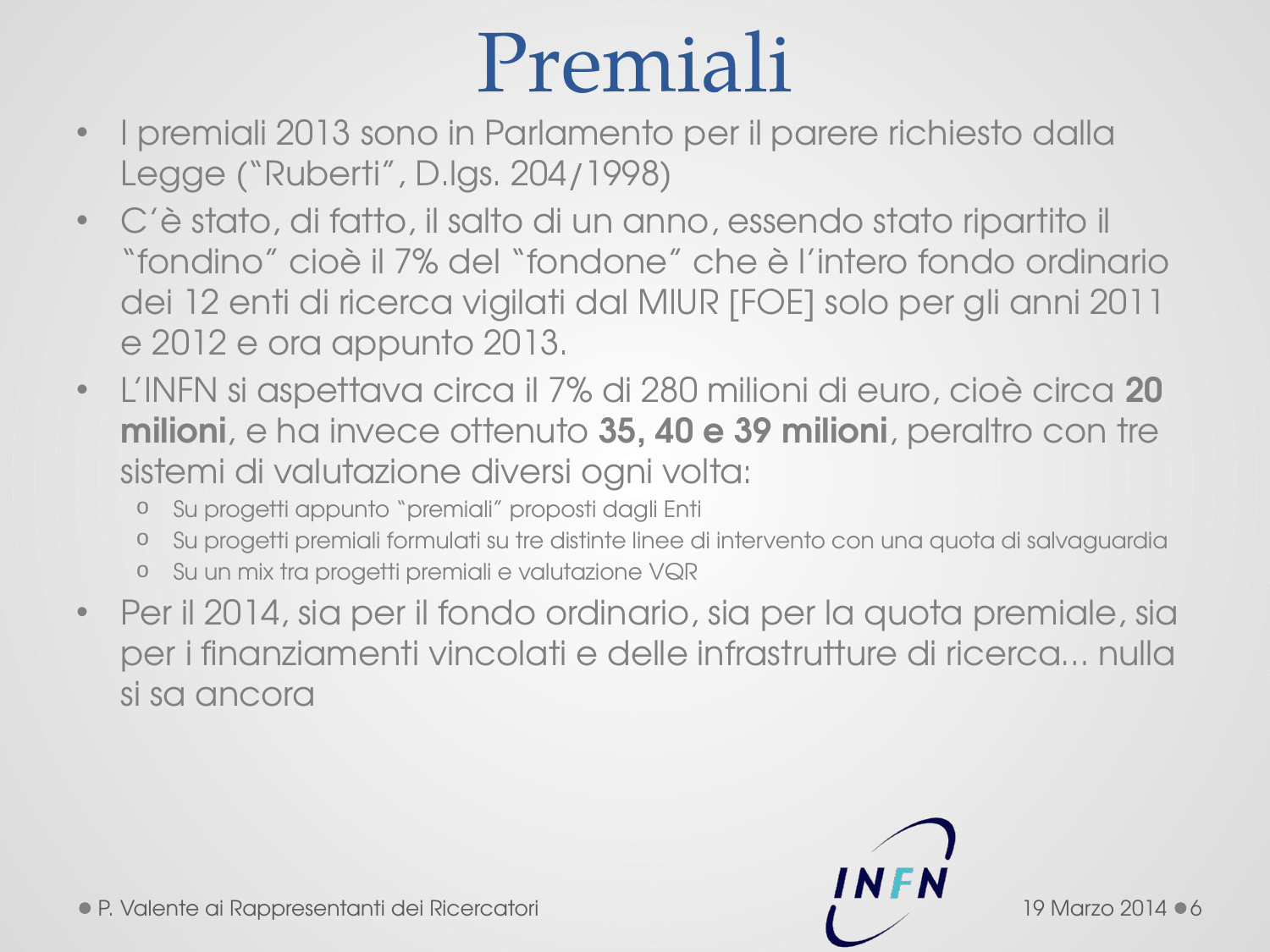

# Premiali
I premiali 2013 sono in Parlamento per il parere richiesto dalla Legge (“Ruberti”, D.lgs. 204/1998)
C’è stato, di fatto, il salto di un anno, essendo stato ripartito il “fondino” cioè il 7% del “fondone” che è l’intero fondo ordinario dei 12 enti di ricerca vigilati dal MIUR [FOE] solo per gli anni 2011 e 2012 e ora appunto 2013.
L’INFN si aspettava circa il 7% di 280 milioni di euro, cioè circa 20 milioni, e ha invece ottenuto 35, 40 e 39 milioni, peraltro con tre sistemi di valutazione diversi ogni volta:
Su progetti appunto “premiali” proposti dagli Enti
Su progetti premiali formulati su tre distinte linee di intervento con una quota di salvaguardia
Su un mix tra progetti premiali e valutazione VQR
Per il 2014, sia per il fondo ordinario, sia per la quota premiale, sia per i finanziamenti vincolati e delle infrastrutture di ricerca… nulla si sa ancora
P. Valente ai Rappresentanti dei Ricercatori
19 Marzo 2014
6